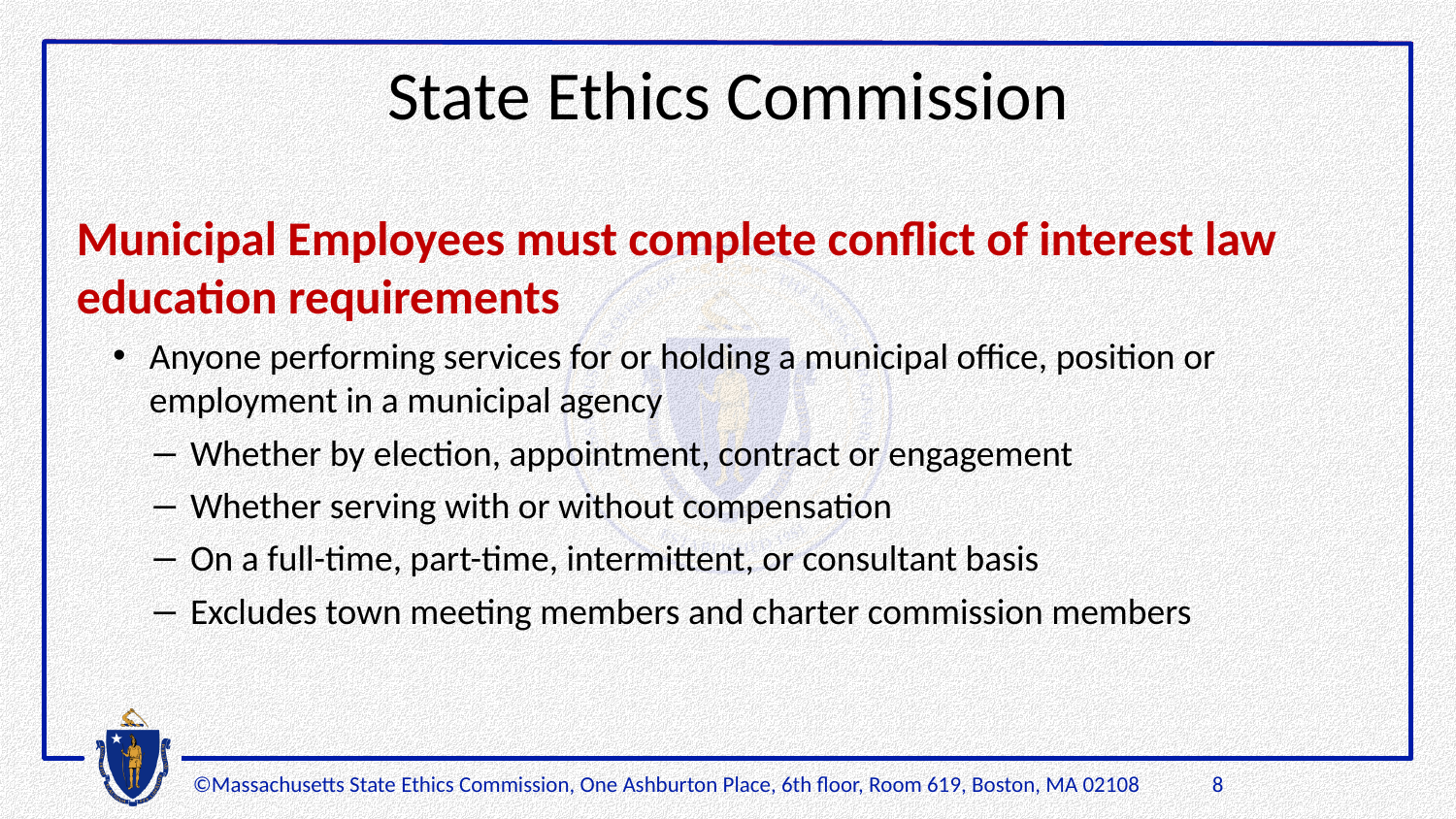

# State Ethics Commission
Municipal Employees must complete conflict of interest law education requirements
Anyone performing services for or holding a municipal office, position or employment in a municipal agency
Whether by election, appointment, contract or engagement
Whether serving with or without compensation
On a full-time, part-time, intermittent, or consultant basis
Excludes town meeting members and charter commission members